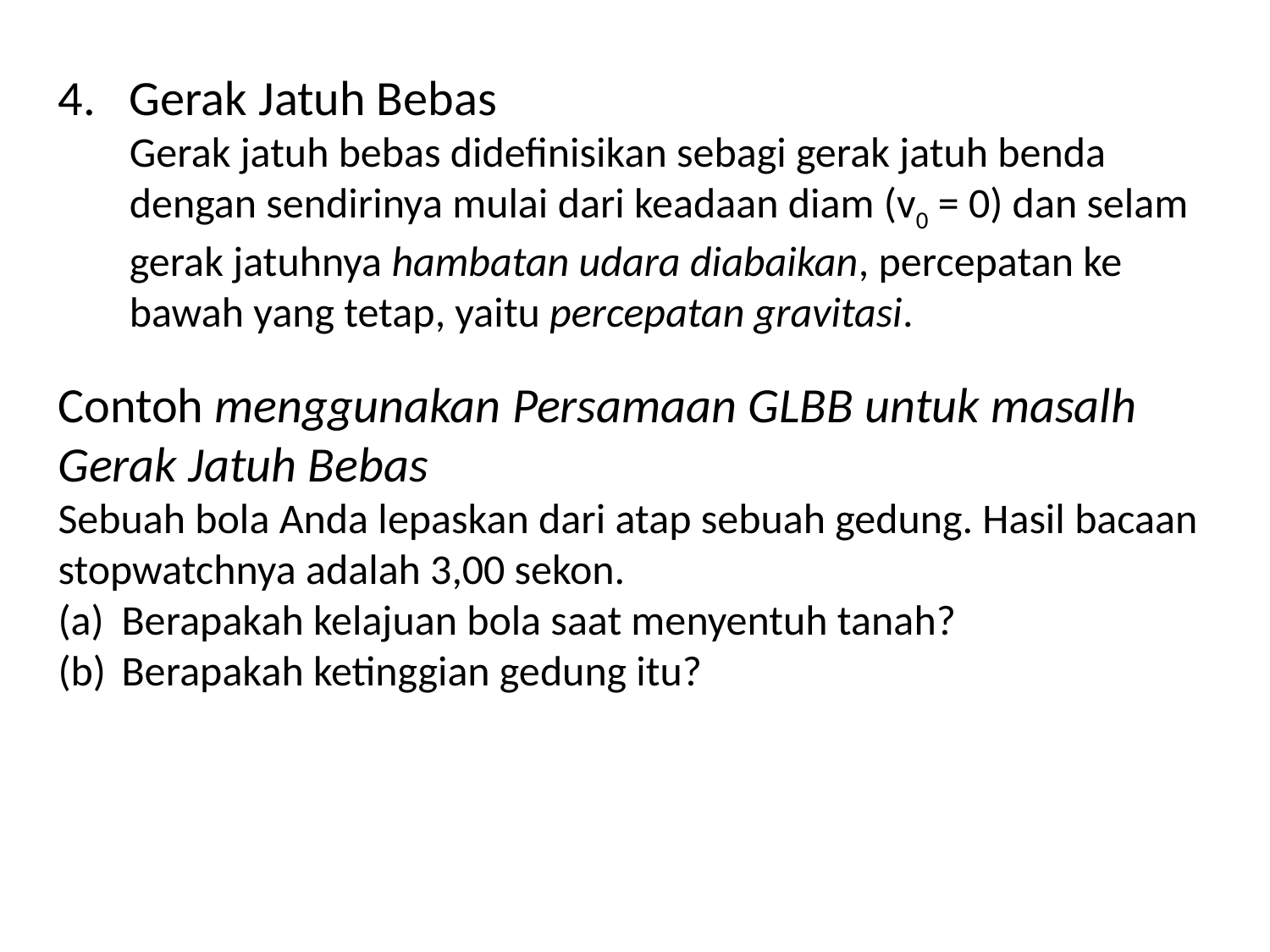

4.	Gerak Jatuh Bebas
	Gerak jatuh bebas didefinisikan sebagi gerak jatuh benda dengan sendirinya mulai dari keadaan diam (v0 = 0) dan selam gerak jatuhnya hambatan udara diabaikan, percepatan ke bawah yang tetap, yaitu percepatan gravitasi.
Contoh menggunakan Persamaan GLBB untuk masalh Gerak Jatuh Bebas
Sebuah bola Anda lepaskan dari atap sebuah gedung. Hasil bacaan stopwatchnya adalah 3,00 sekon.
Berapakah kelajuan bola saat menyentuh tanah?
Berapakah ketinggian gedung itu?